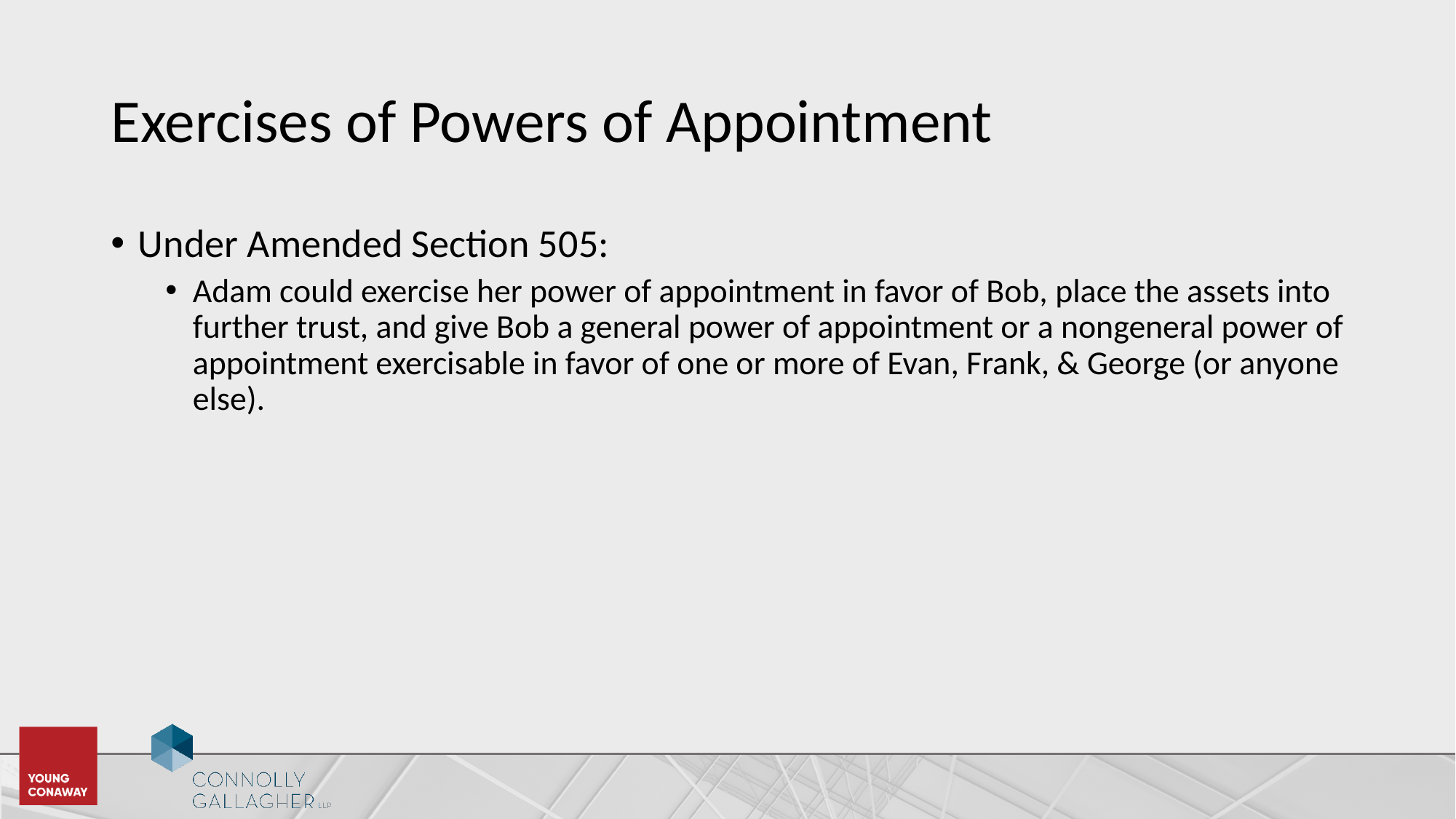

# Exercises of Powers of Appointment
Under Amended Section 505:
Adam could exercise her power of appointment in favor of Bob, place the assets into further trust, and give Bob a general power of appointment or a nongeneral power of appointment exercisable in favor of one or more of Evan, Frank, & George (or anyone else).